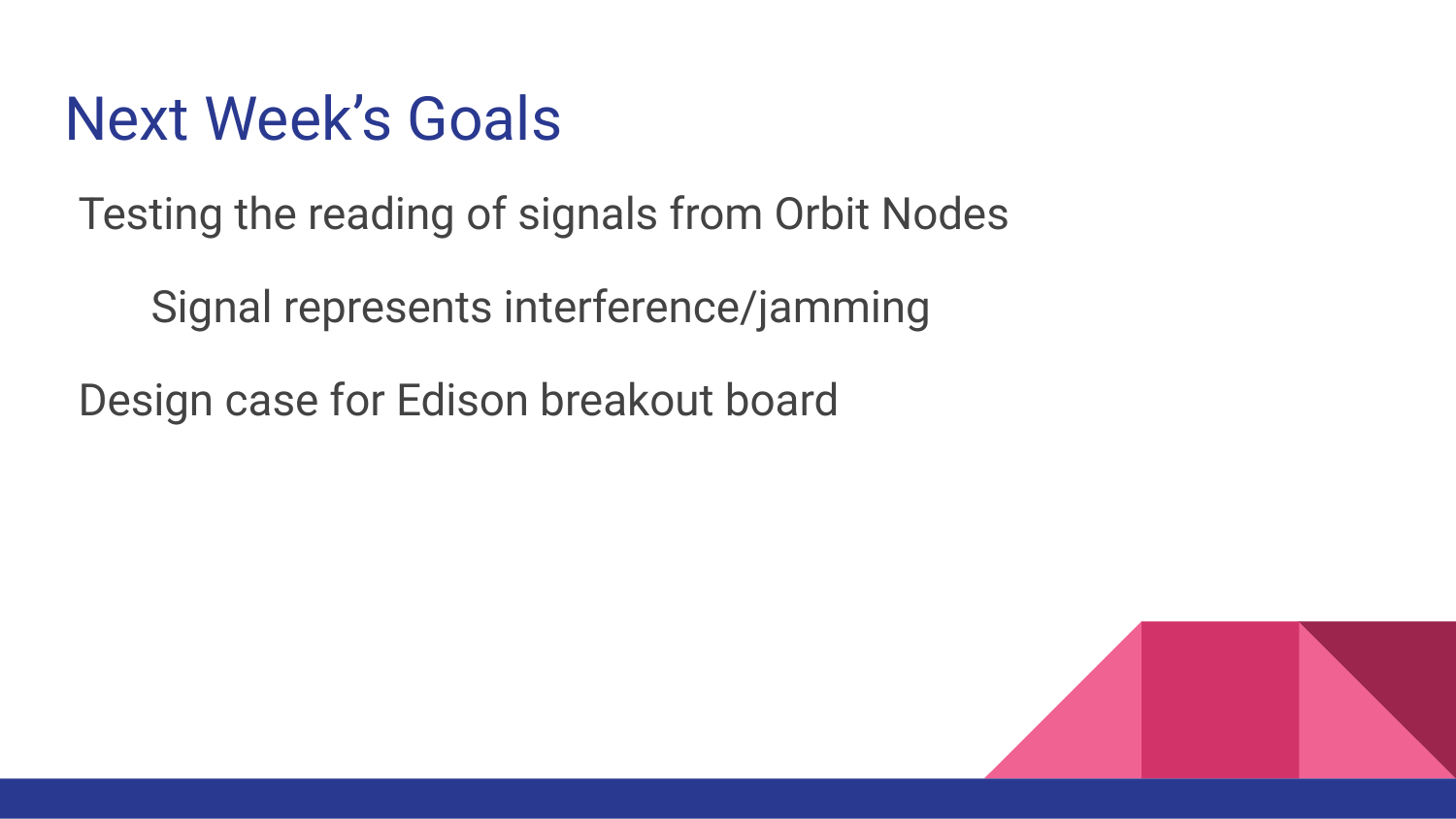

# Next Week’s Goals
Testing the reading of signals from Orbit Nodes
Signal represents interference/jamming
Design case for Edison breakout board